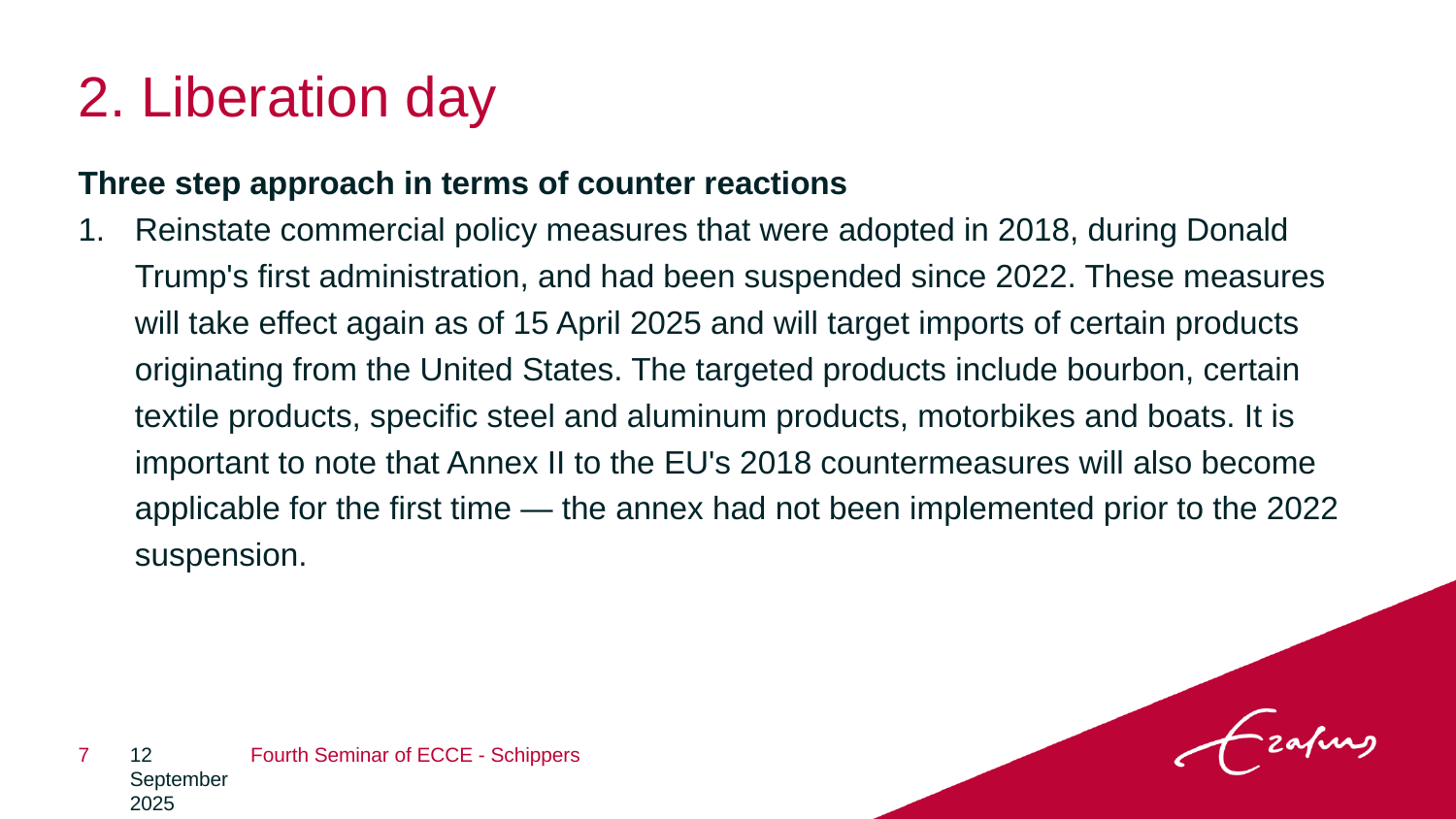

# 2. Liberation day
Three step approach in terms of counter reactions
1. 	Reinstate commercial policy measures that were adopted in 2018, during Donald Trump's first administration, and had been suspended since 2022. These measures will take effect again as of 15 April 2025 and will target imports of certain products originating from the United States. The targeted products include bourbon, certain textile products, specific steel and aluminum products, motorbikes and boats. It is important to note that Annex II to the EU's 2018 countermeasures will also become applicable for the first time — the annex had not been implemented prior to the 2022 suspension.
7
12 September 2025
Fourth Seminar of ECCE - Schippers